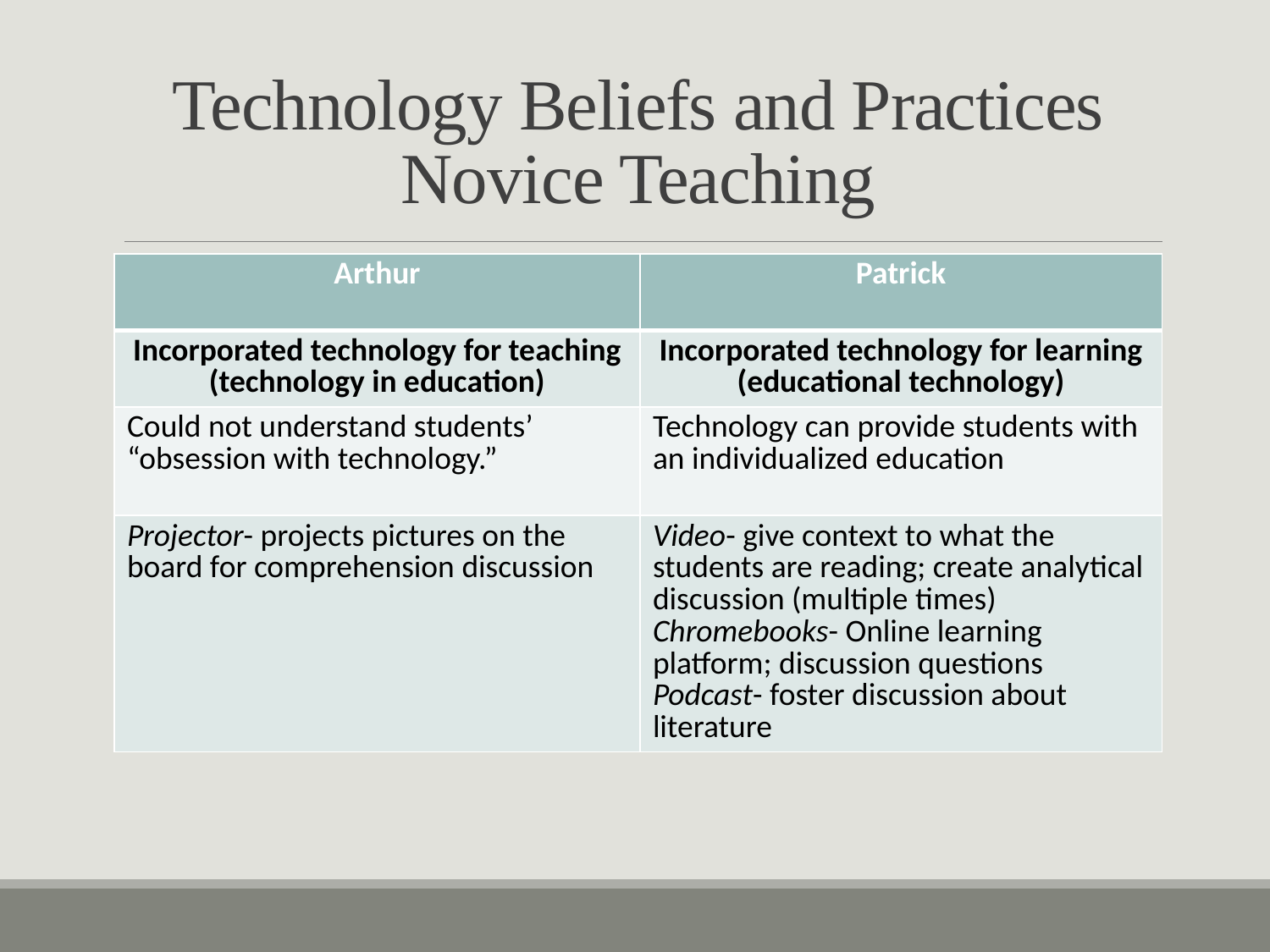

# Technology Beliefs and Practices Novice Teaching
| Arthur | Patrick |
| --- | --- |
| Incorporated technology for teaching (technology in education) | Incorporated technology for learning (educational technology) |
| Could not understand students’ “obsession with technology.” | Technology can provide students with an individualized education |
| Projector- projects pictures on the board for comprehension discussion | Video- give context to what the students are reading; create analytical discussion (multiple times) Chromebooks- Online learning platform; discussion questions Podcast- foster discussion about literature |